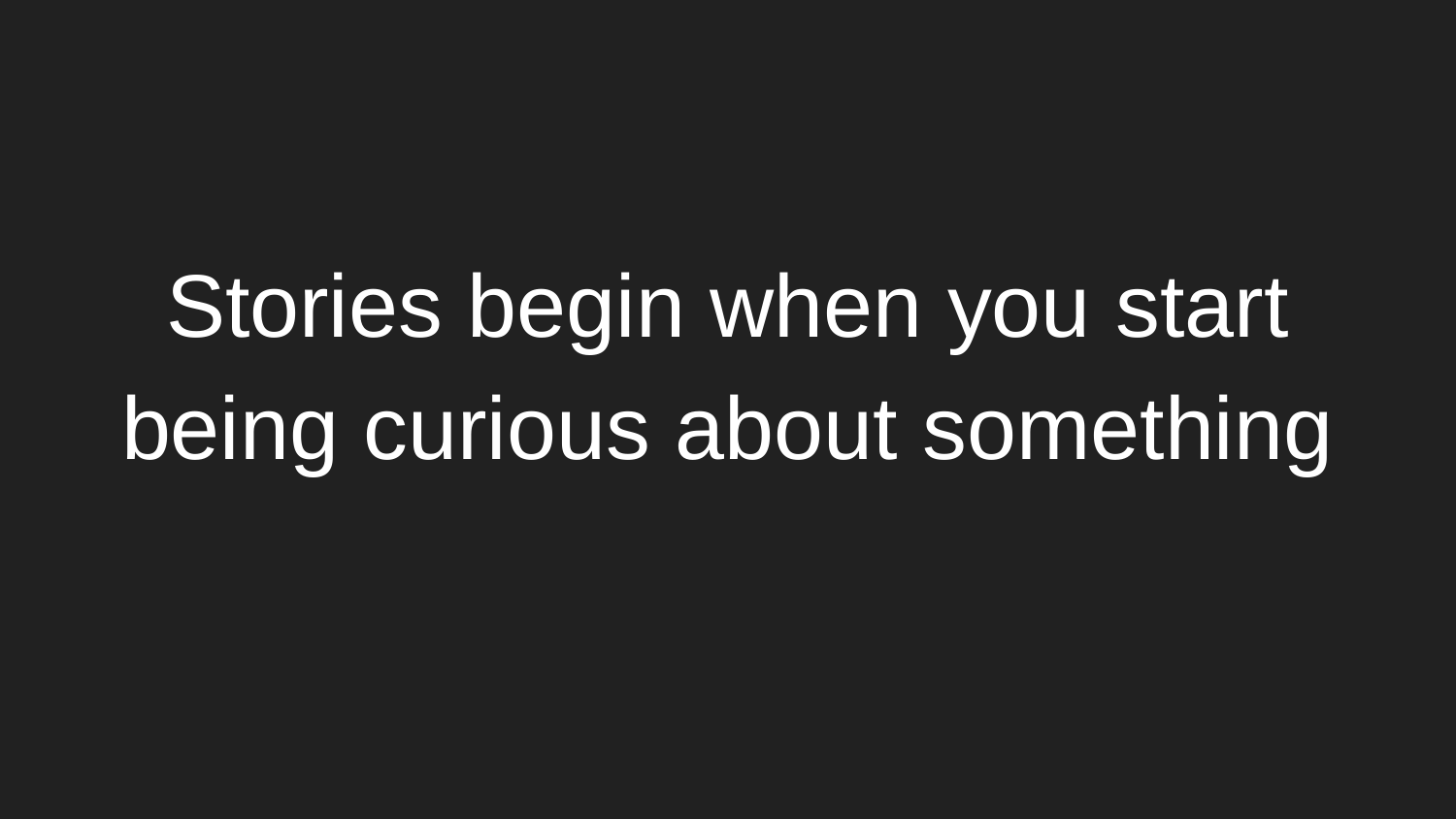

#
Stories begin when you start being curious about something